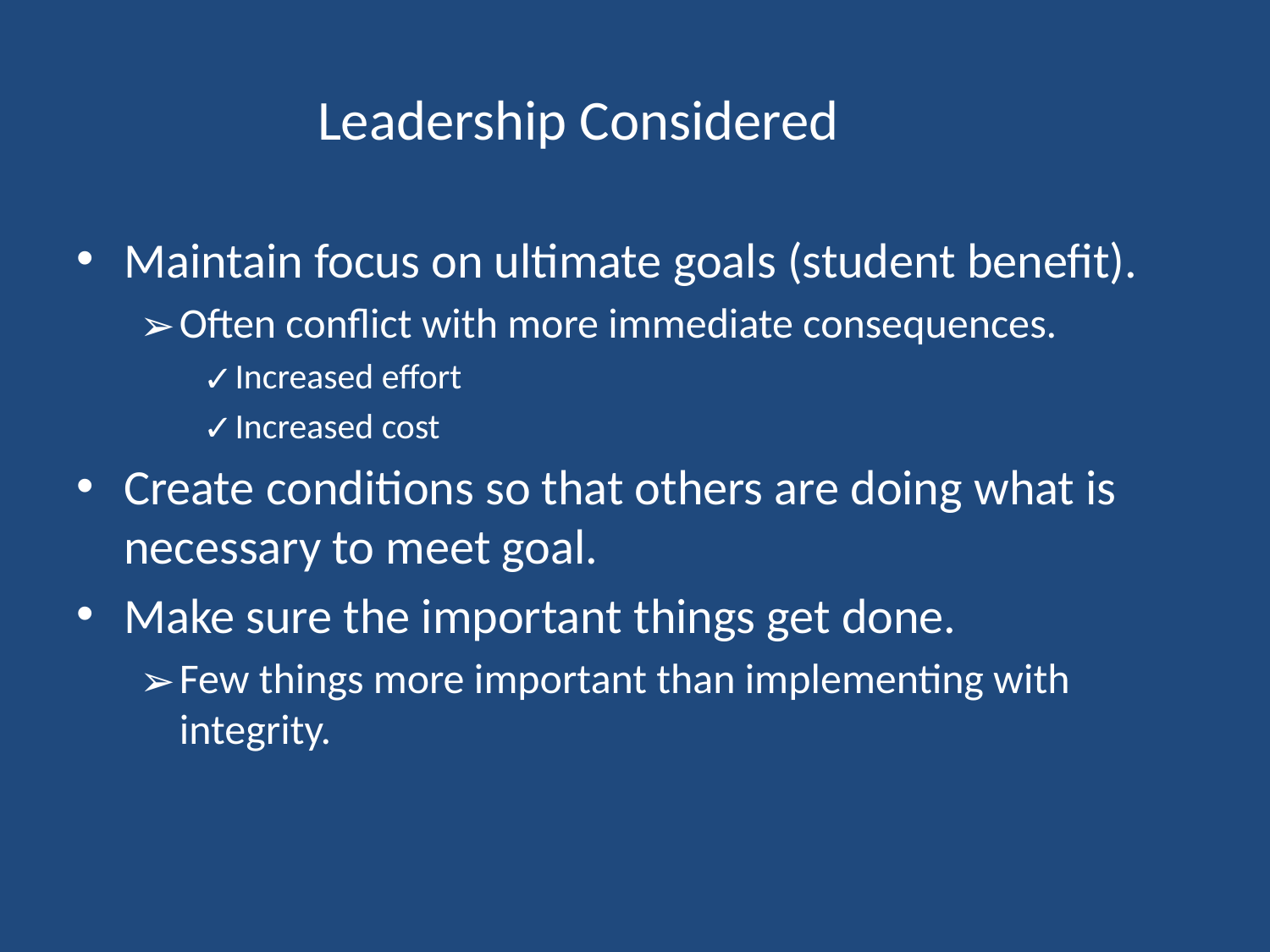

# Leadership Considered
Maintain focus on ultimate goals (student benefit).
Often conflict with more immediate consequences.
Increased effort
Increased cost
Create conditions so that others are doing what is necessary to meet goal.
Make sure the important things get done.
Few things more important than implementing with integrity.